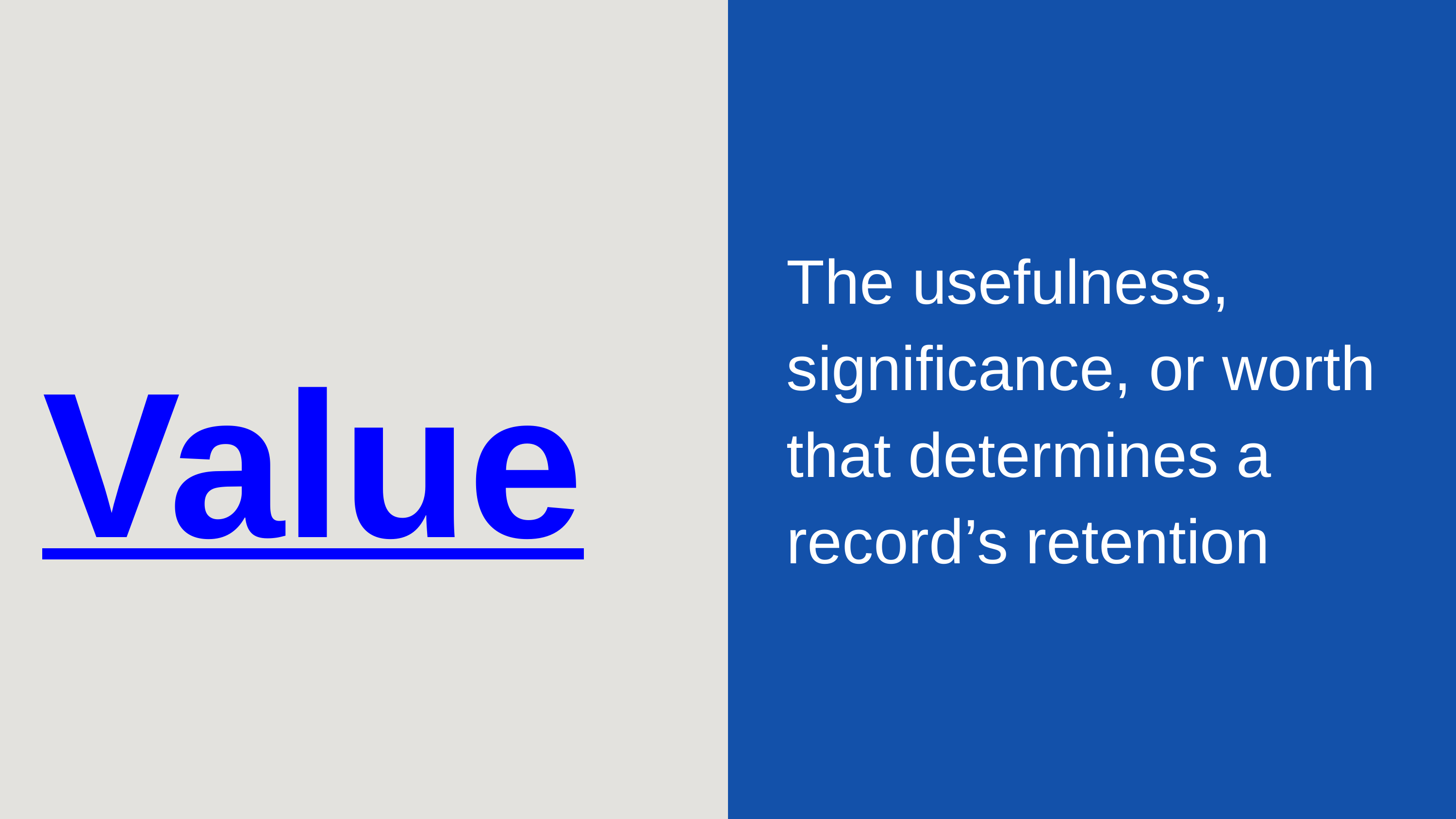

The usefulness, significance, or worth that determines a record’s retention

Value